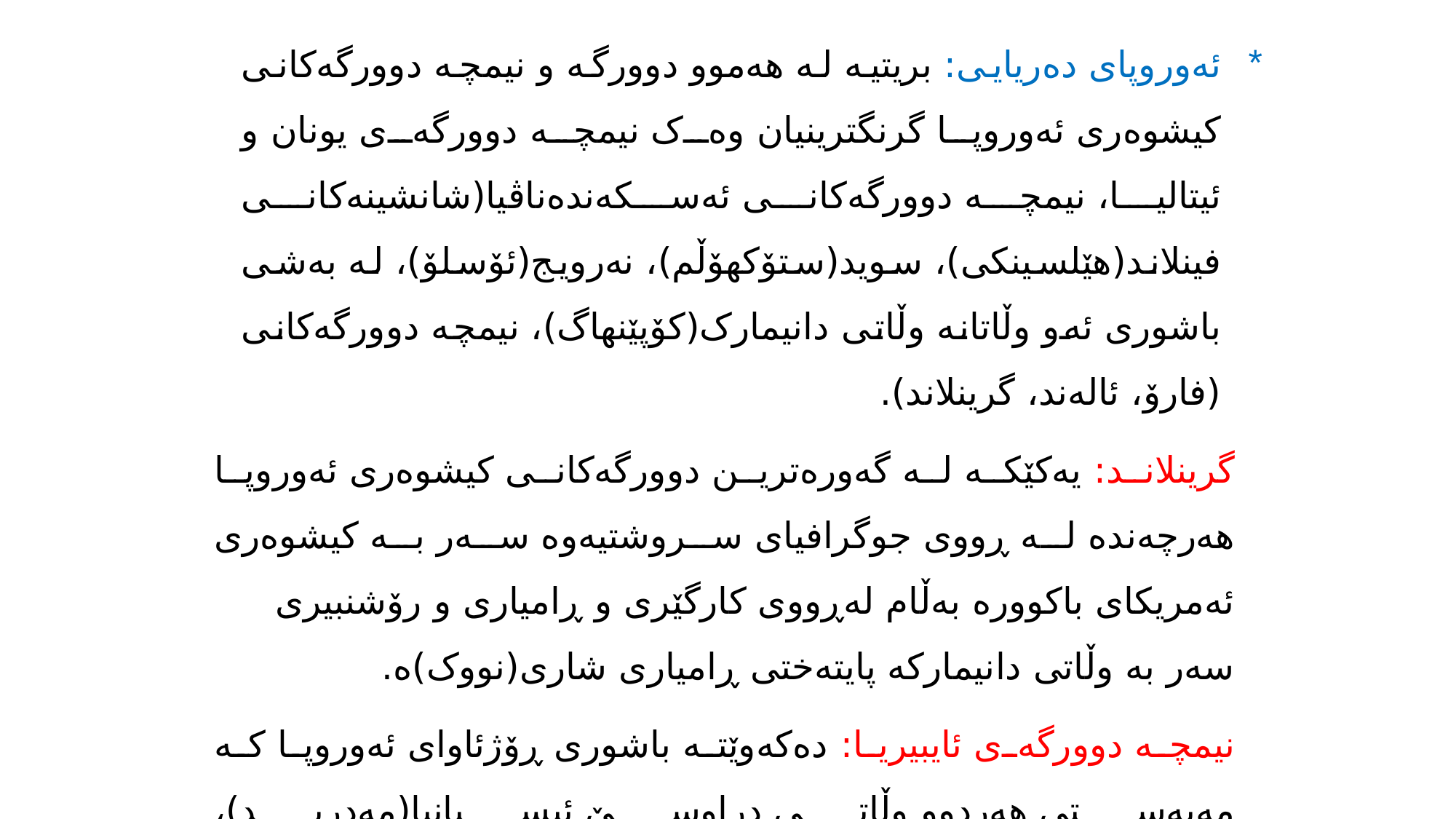

ئەوروپای دەریایی: بریتیە لە هەموو دوورگە و نیمچە دوورگەکانی کیشوەری ئەوروپا گرنگترینیان وەک نیمچە دوورگەی یونان و ئیتالیا، نیمچە دوورگەکانی ئەسکەندەناڤیا(شانشینەکانی فینلاند(ھێلسینکی)، سوید(ستۆکھۆڵم)، نەرویج(ئۆسلۆ)، لە بەشی باشوری ئەو وڵاتانە وڵاتی دانیمارک(‌کۆپێنھاگ)، نیمچە دوورگەکانی (فارۆ، ئالەند، گرینلاند).
گرینلاند: یەکێکە لە گەورەترین دوورگەکانی کیشوەری ئەوروپا هەرچەندە لە ڕووی جوگرافیای سروشتیەوە سەر بە کیشوەری ئەمریکای باکوورە بەڵام لەڕووی کارگێری و ڕامیاری و رۆشنبیری سەر بە وڵاتی دانیمارکە پایتەختی ڕامیاری شاری(نووک)ە.
نیمچە دوورگەی ئایبیریا: دەکەوێتە باشوری ڕۆژئاوای ئەوروپا کە مەبەستی هەردوو وڵاتی دراوسێ ئیسپانیا(مەدرید)، پورتوگال(لیسبۆن) کە دەکەونە باشوری ڕۆژئاوای کیشوەری ئەوروپا.